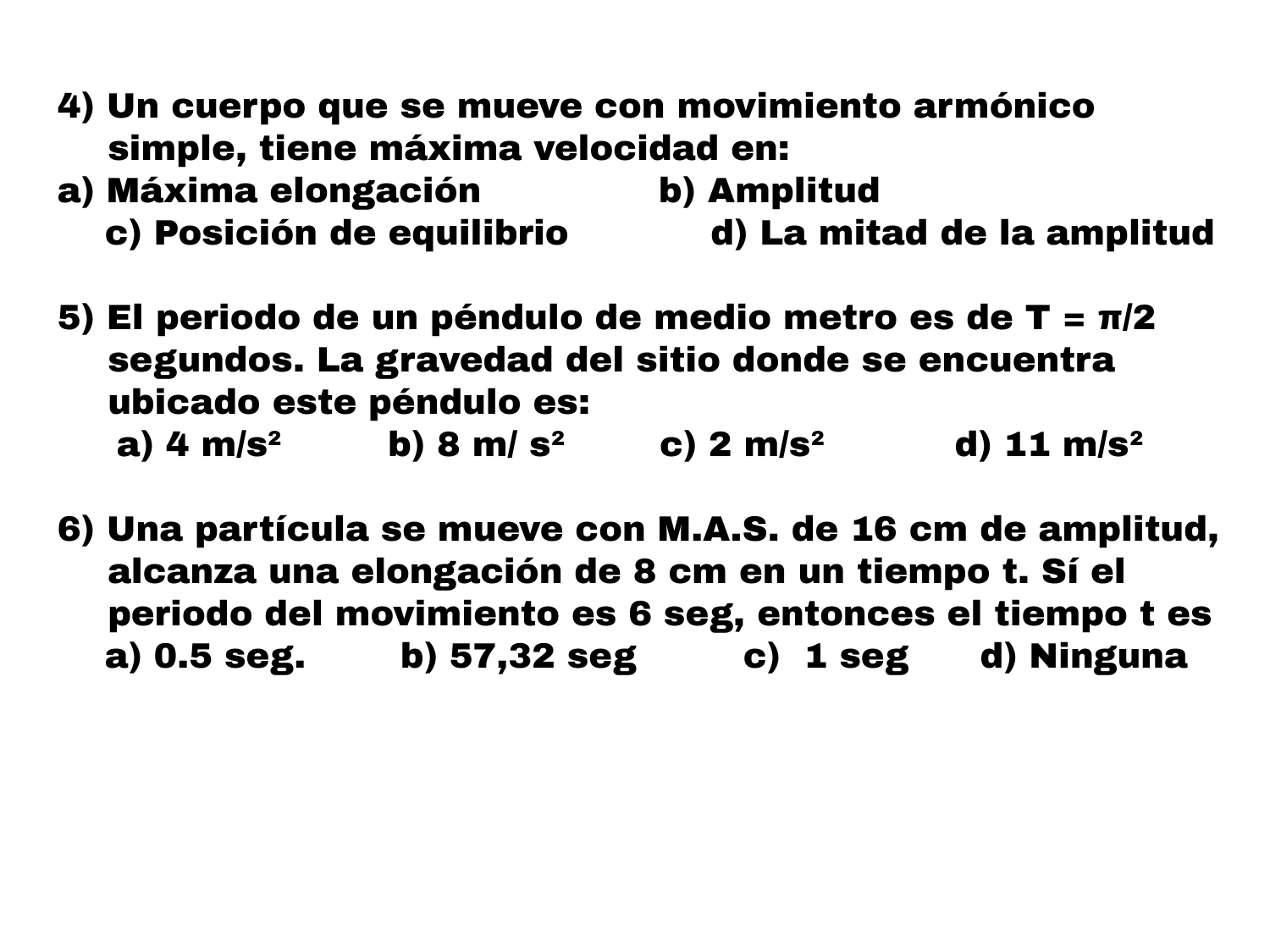

4) Un cuerpo que se mueve con movimiento armónico simple, tiene máxima velocidad en:
a) Máxima elongación               b) Amplitud
    c) Posición de equilibrio            d) La mitad de la amplitud

5) El periodo de un péndulo de medio metro es de T = π/2 segundos. La gravedad del sitio donde se encuentra ubicado este péndulo es:
     a) 4 m/s2         b) 8 m/ s2        c) 2 m/s2           d) 11 m/s2

6) Una partícula se mueve con M.A.S. de 16 cm de amplitud, alcanza una elongación de 8 cm en un tiempo t. Sí el periodo del movimiento es 6 seg, entonces el tiempo t es
    a) 0.5 seg.        b) 57,32 seg         c)  1 seg      d) Ninguna